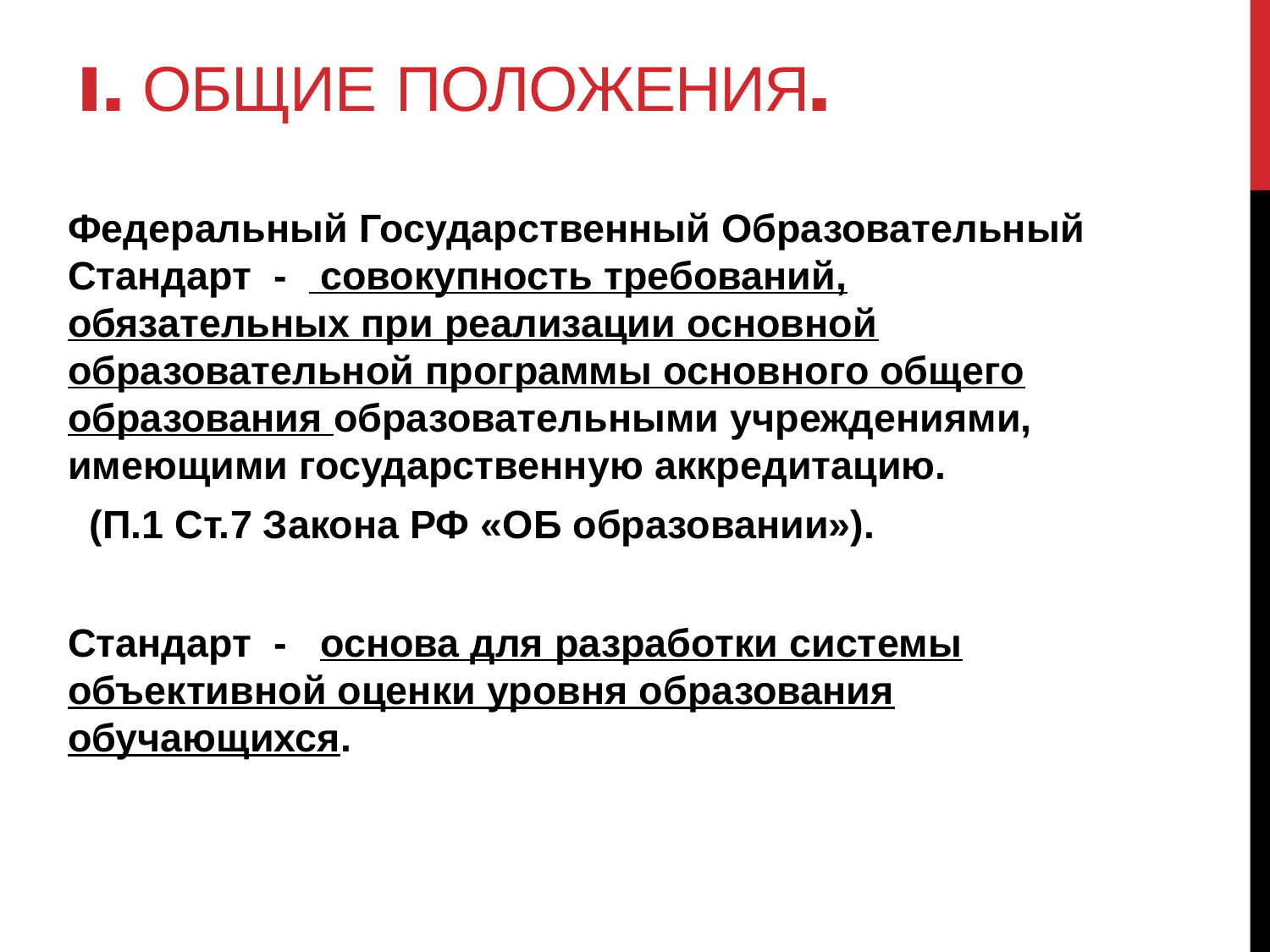

# I. Общие положения.
Федеральный Государственный Образовательный Стандарт  -   совокупность требований, обязательных при реализации основной образовательной программы основного общего образования образовательными учреждениями, имеющими государственную аккредитацию.
  (П.1 Ст.7 Закона РФ «ОБ образовании»).

Стандарт  -   основа для разработки системы объективной оценки уровня образования обучающихся.